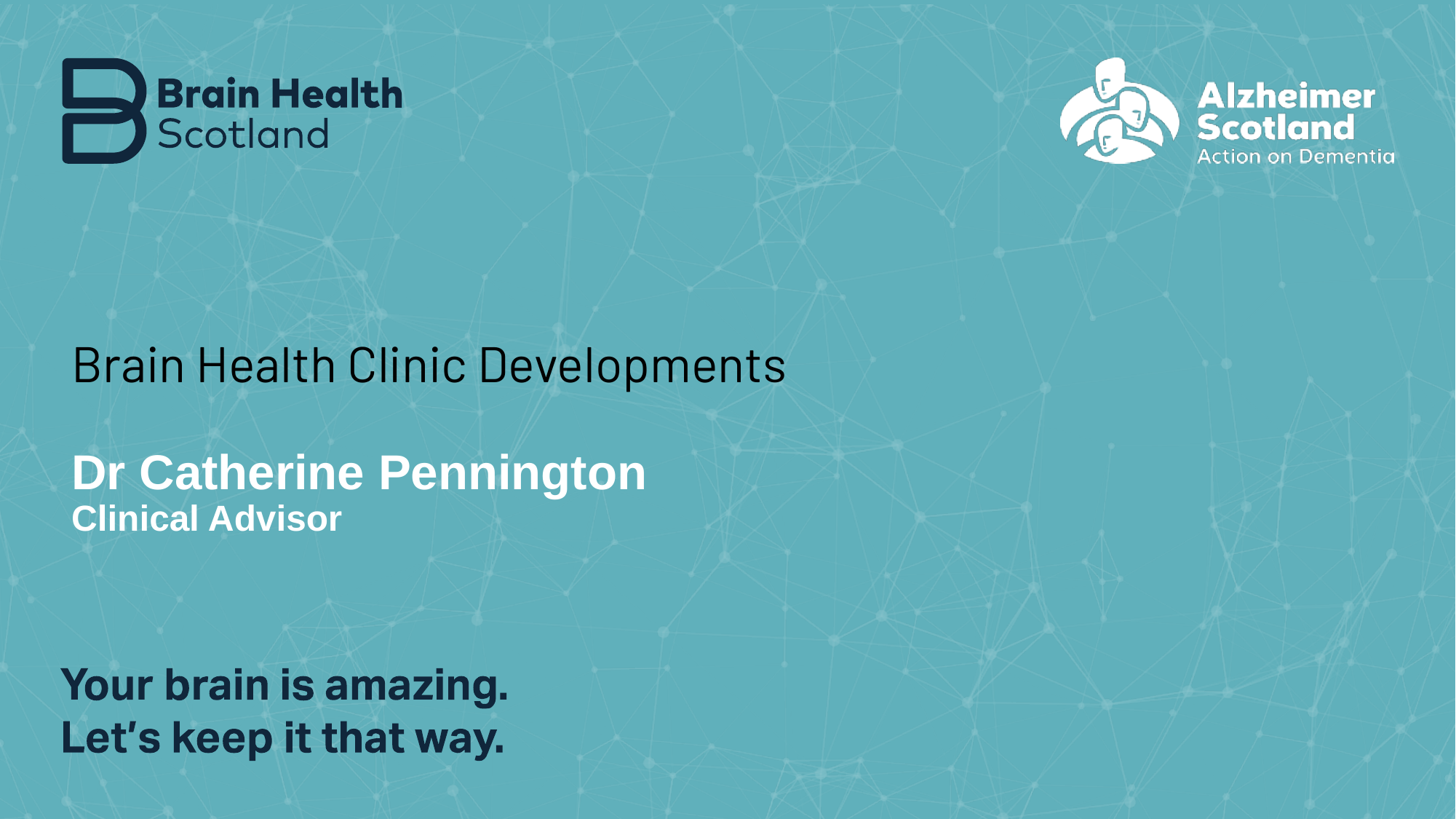

# Brain Health Clinic Developments Dr Catherine Pennington Clinical Advisor